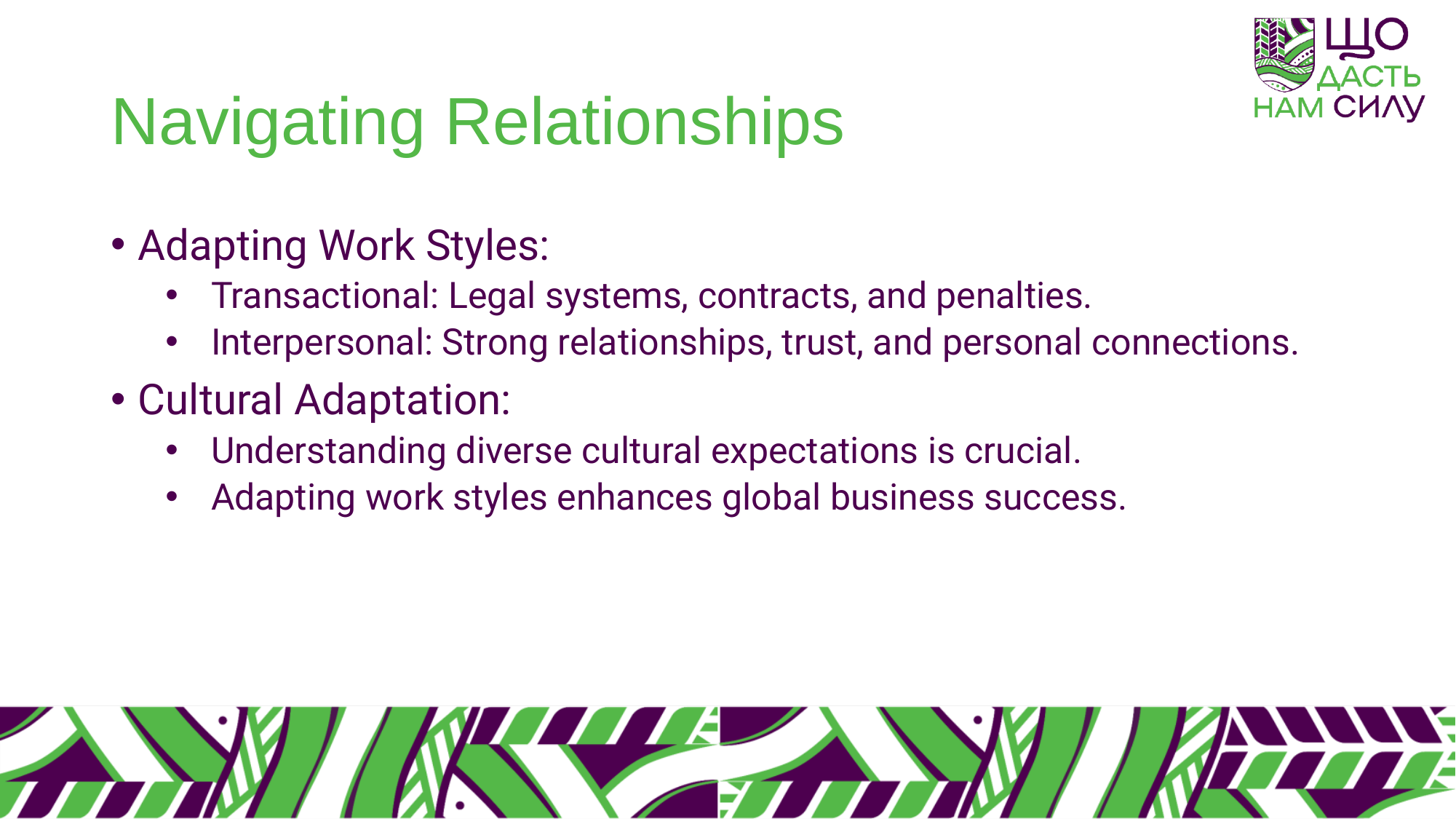

# Navigating Relationships
Adapting Work Styles:
  Transactional: Legal systems, contracts, and penalties.
  Interpersonal: Strong relationships, trust, and personal connections.
Cultural Adaptation:
  Understanding diverse cultural expectations is crucial.
  Adapting work styles enhances global business success.